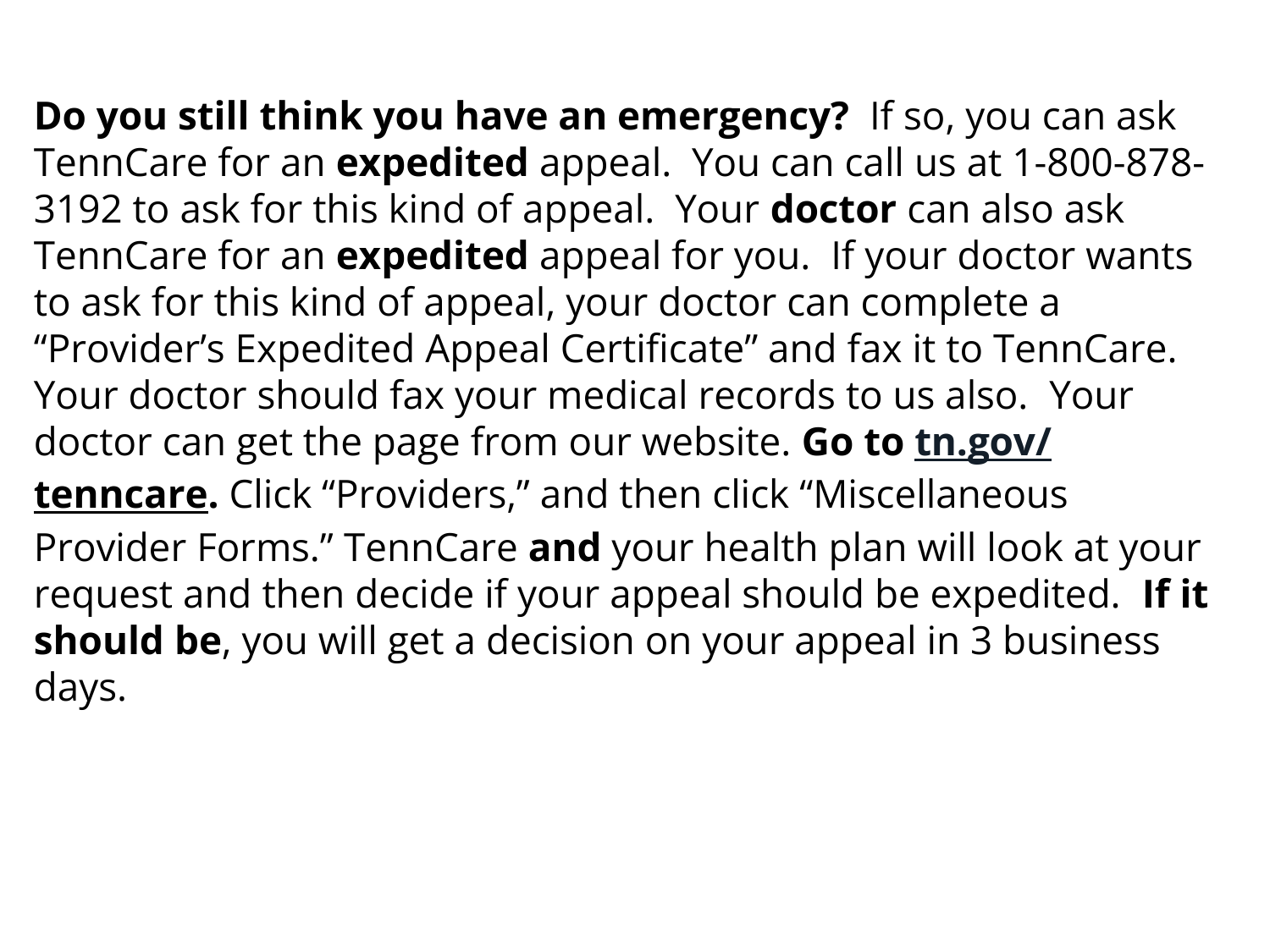

Do you still think you have an emergency?  If so, you can ask TennCare for an expedited appeal.  You can call us at 1-800-878-3192 to ask for this kind of appeal.  Your doctor can also ask TennCare for an expedited appeal for you.  If your doctor wants to ask for this kind of appeal, your doctor can complete a “Provider’s Expedited Appeal Certificate” and fax it to TennCare.  Your doctor should fax your medical records to us also.  Your doctor can get the page from our website. Go to tn.gov/tenncare. Click “Providers,” and then click “Miscellaneous Provider Forms.” TennCare and your health plan will look at your request and then decide if your appeal should be expedited.  If it should be, you will get a decision on your appeal in 3 business days.